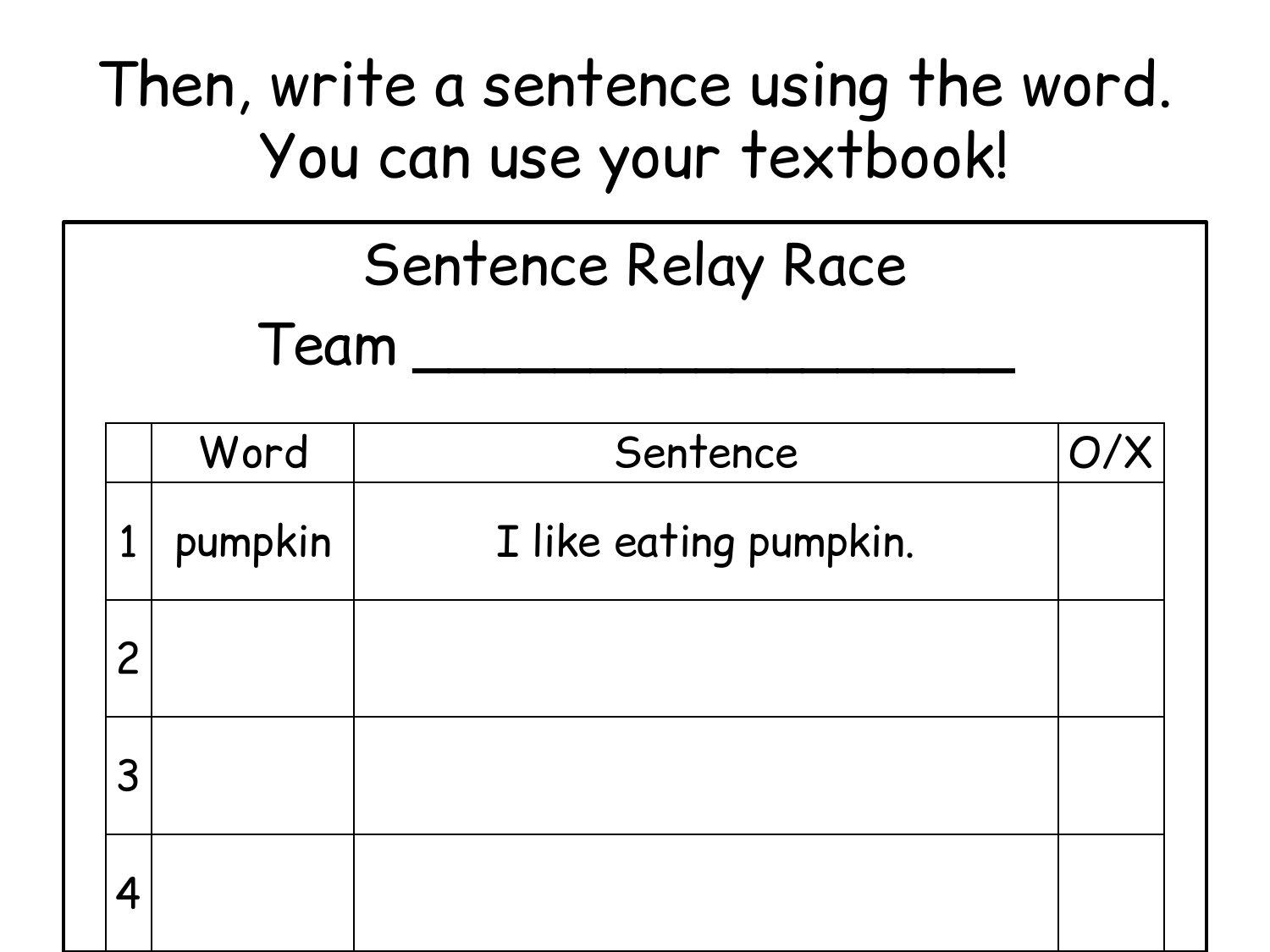

# Then, write a sentence using the word. You can use your textbook!
Sentence Relay Race
Team _________________

|  | Word | Sentence | O/X |
| --- | --- | --- | --- |
| 1 | pumpkin | I like eating pumpkin. |  |
| 2 |  |  |  |
| 3 |  |  |  |
| 4 |  |  |  |